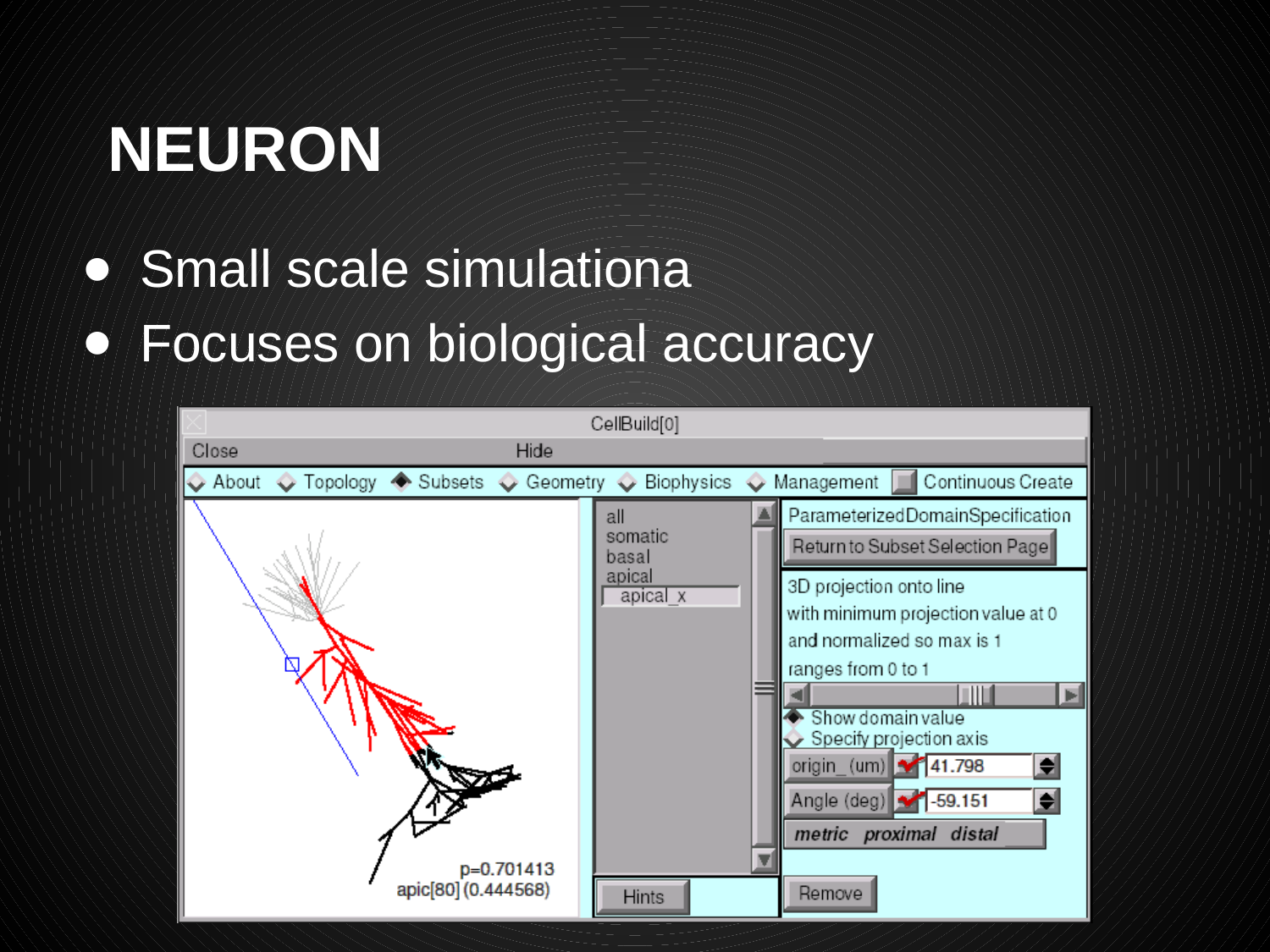

# NEURON
Small scale simulationa
Focuses on biological accuracy